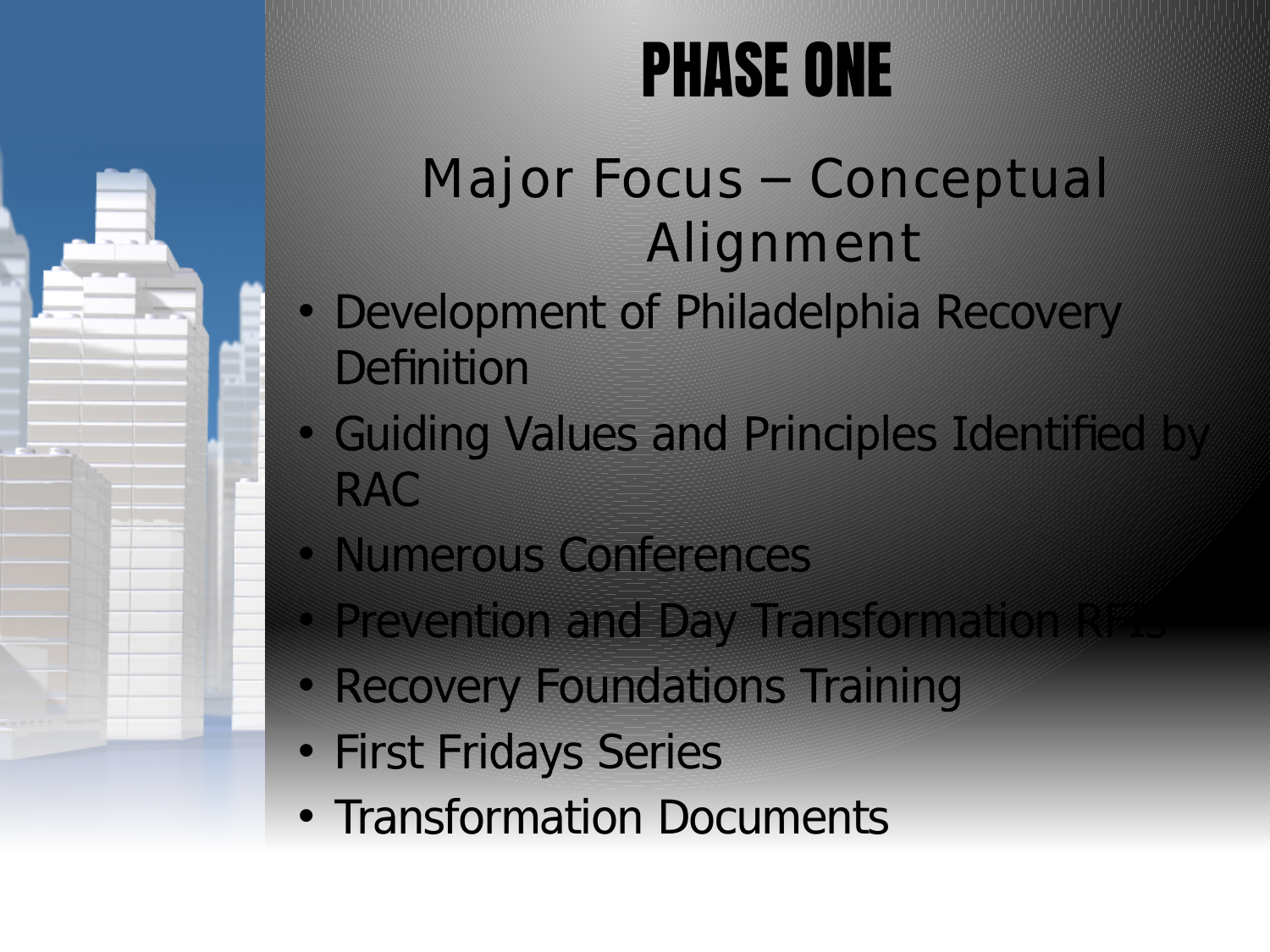

PHASE ONE
Major Focus – Conceptual Alignment
Development of Philadelphia Recovery Definition
Guiding Values and Principles Identified by RAC
Numerous Conferences
Prevention and Day Transformation RFIs
Recovery Foundations Training
First Fridays Series
Transformation Documents